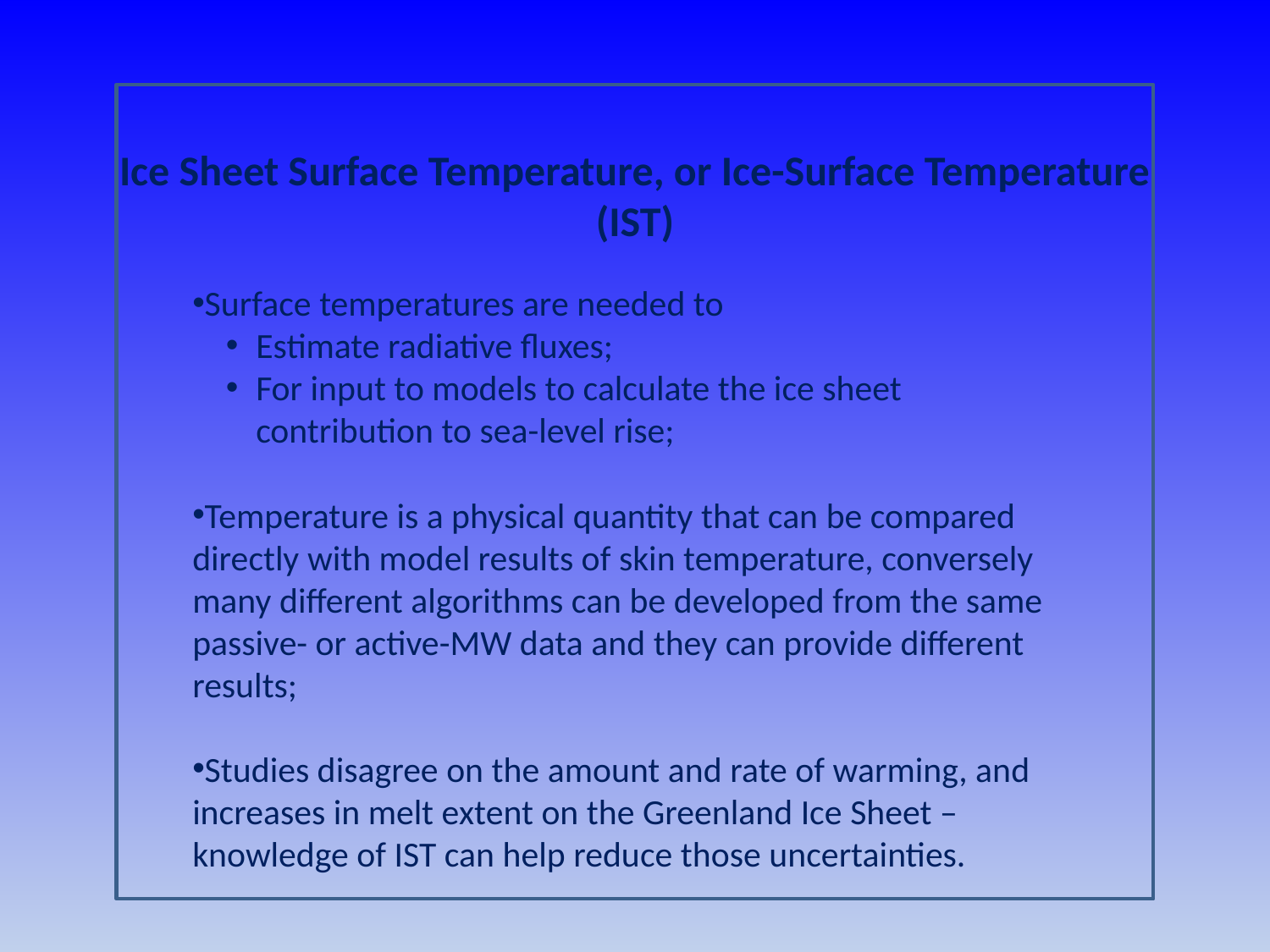

Ice Sheet Surface Temperature, or Ice-Surface Temperature (IST)
Surface temperatures are needed to
Estimate radiative fluxes;
For input to models to calculate the ice sheet contribution to sea-level rise;

Temperature is a physical quantity that can be compared directly with model results of skin temperature, conversely many different algorithms can be developed from the same passive- or active-MW data and they can provide different results;

Studies disagree on the amount and rate of warming, and increases in melt extent on the Greenland Ice Sheet – knowledge of IST can help reduce those uncertainties.